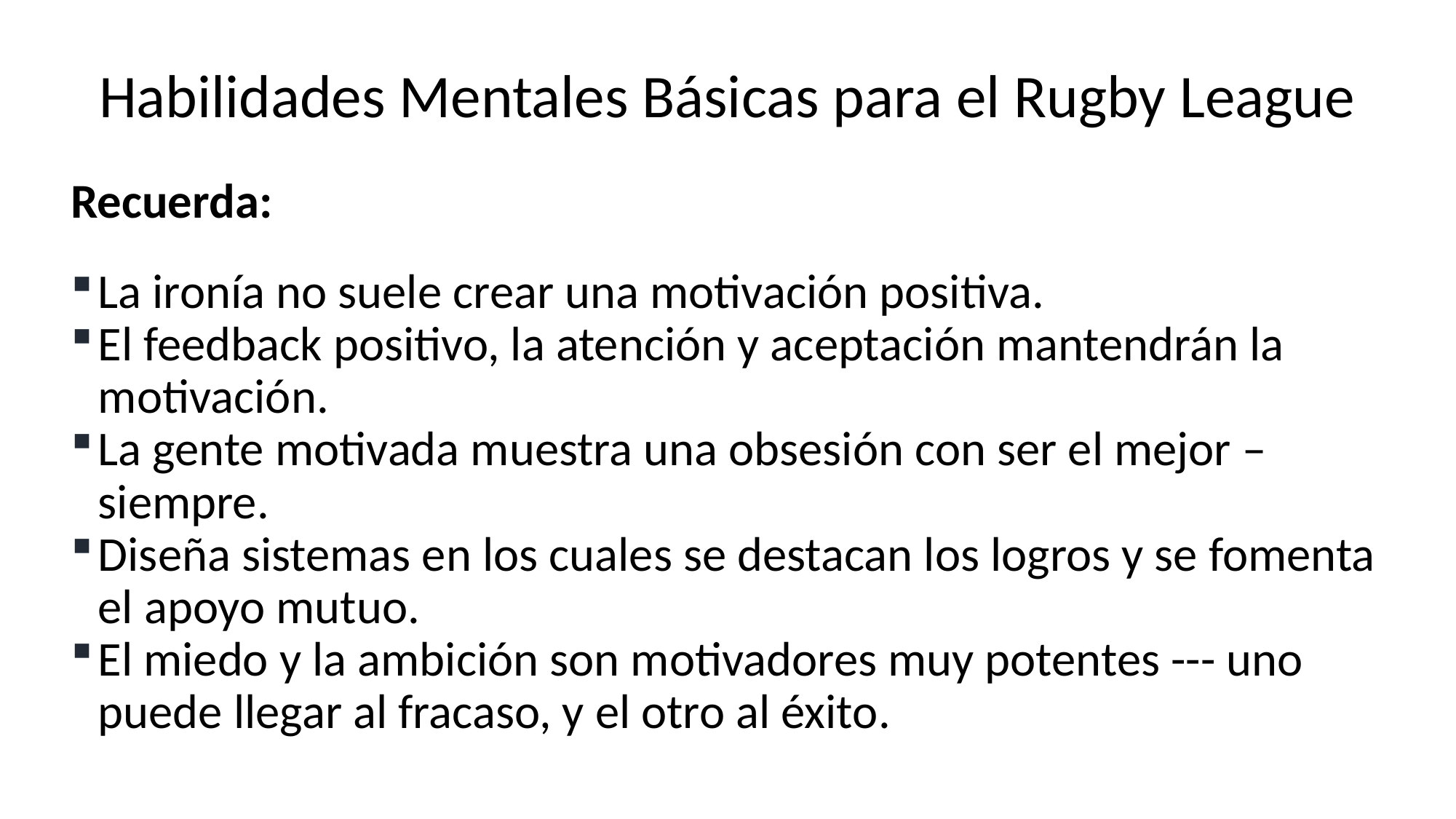

# Habilidades Mentales Básicas para el Rugby League
Recuerda:

La ironía no suele crear una motivación positiva.
El feedback positivo, la atención y aceptación mantendrán la motivación.
La gente motivada muestra una obsesión con ser el mejor – siempre.
Diseña sistemas en los cuales se destacan los logros y se fomenta el apoyo mutuo.
El miedo y la ambición son motivadores muy potentes --- uno puede llegar al fracaso, y el otro al éxito.